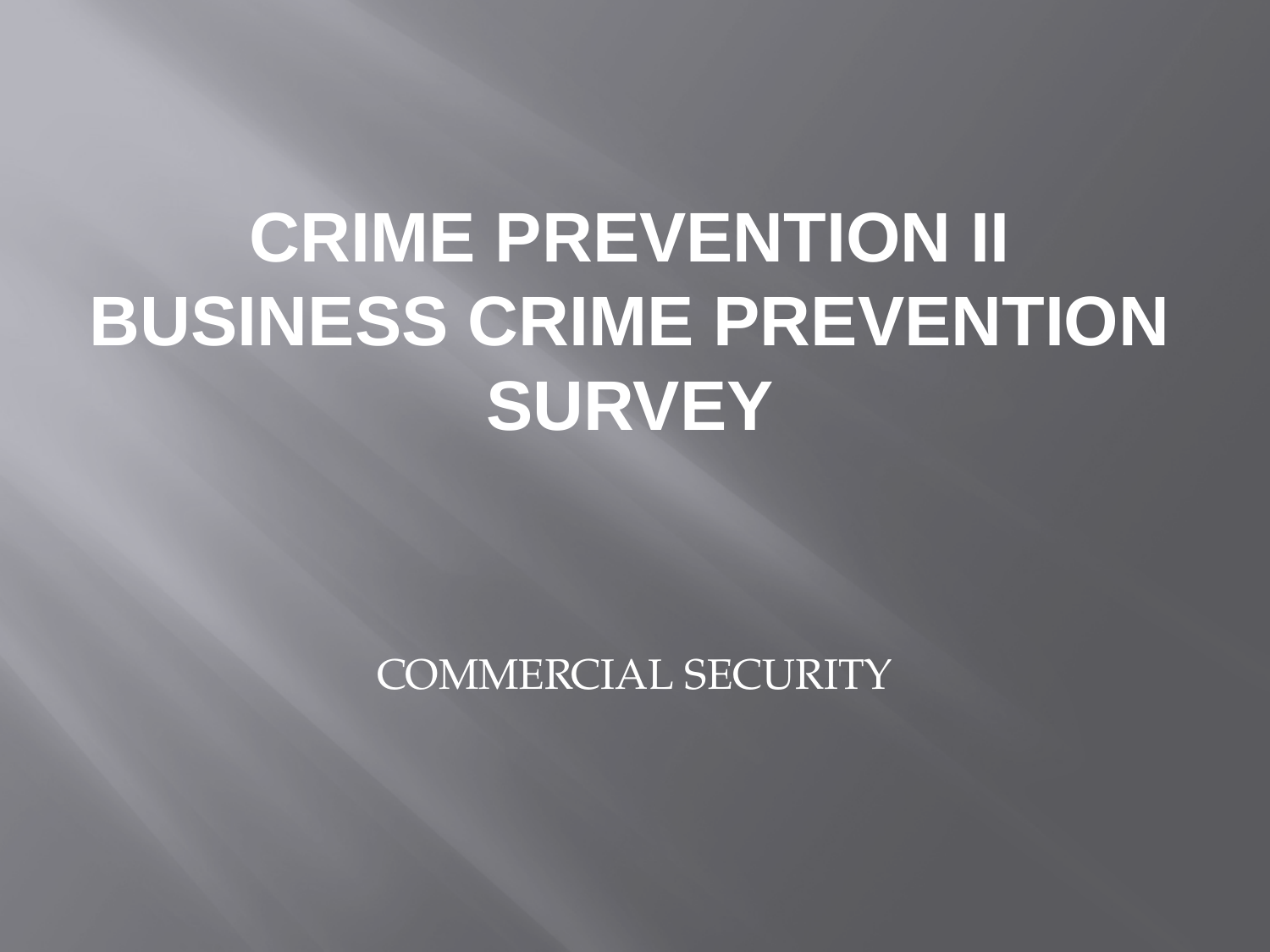

# CRIME PREVENTION II BUSINESS CRIME PREVENTION SURVEY

COMMERCIAL SECURITY